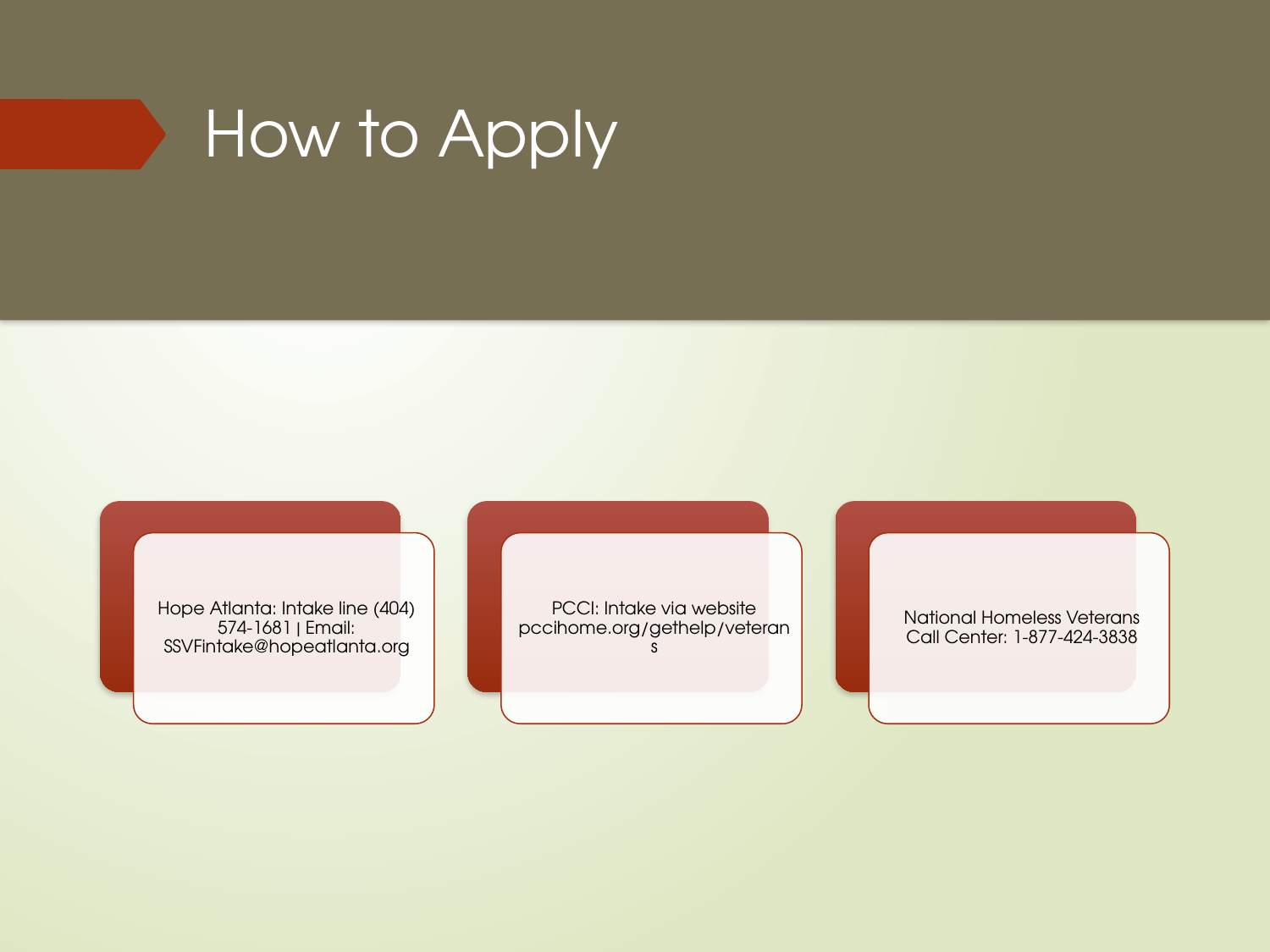

# How to Apply

Hope Atlanta: Intake line (404) 574-1681 | Email: SSVFintake@hopeatlanta.org
PCCI: Intake via website pccihome.org/gethelp/veterans
National Homeless Veterans Call Center: 1-877-424-3838